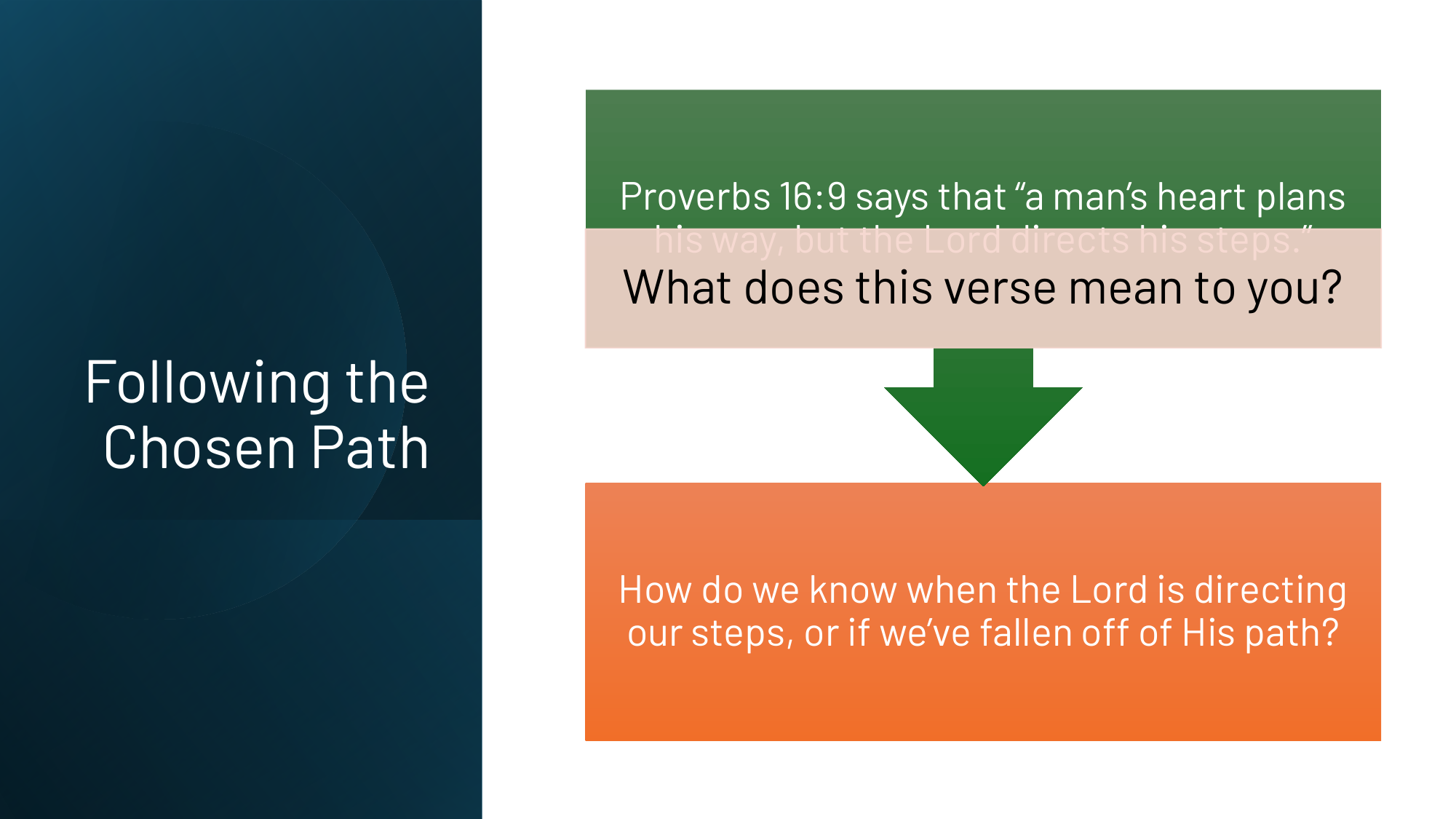

How do we know when the Lord is directing our steps, or if we’ve fallen off of His path?
Proverbs 16:9 says that “a man’s heart plans his way, but the Lord directs his steps.”
What does this verse mean to you?

# Following the Chosen Path